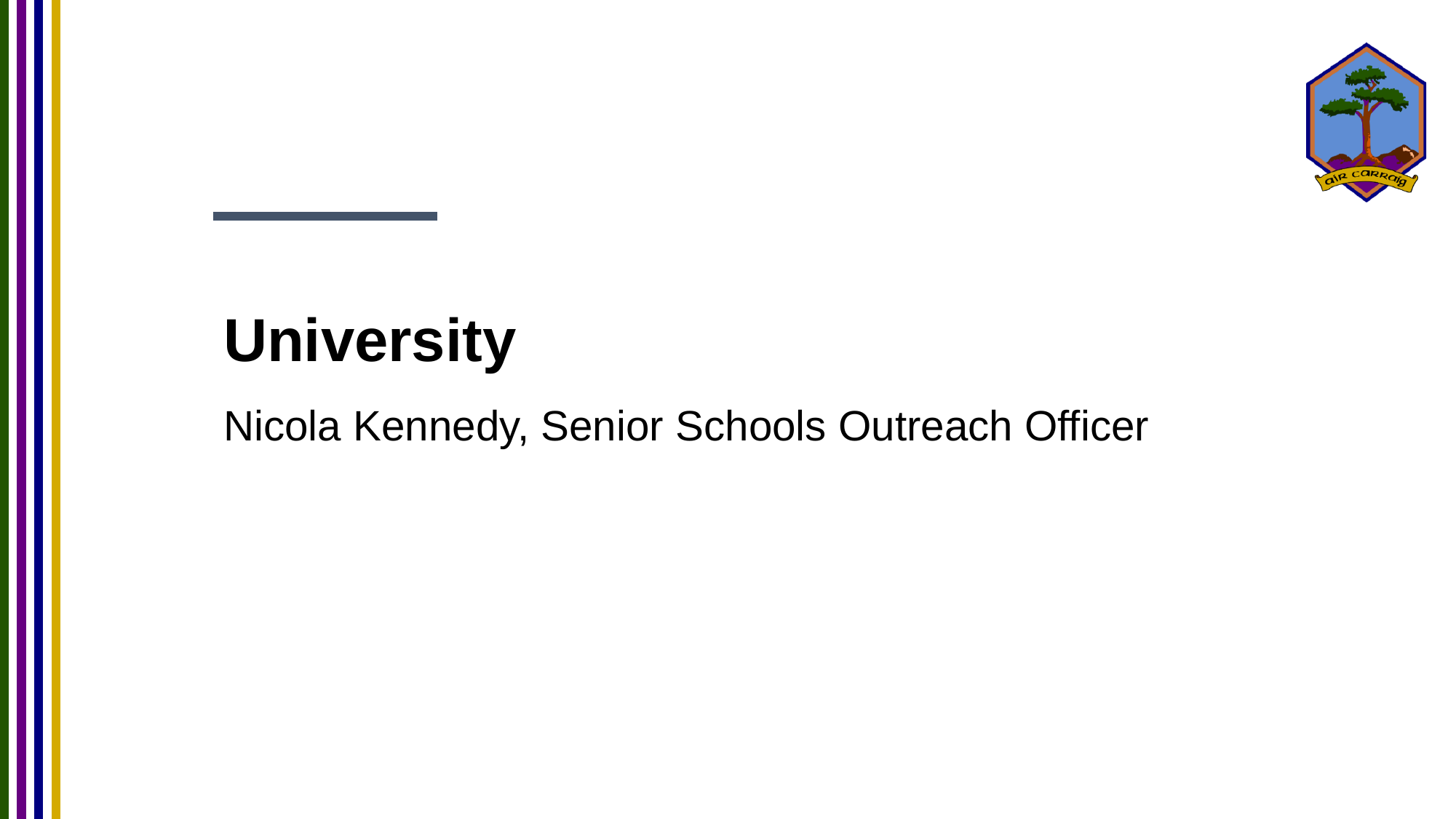

University
Nicola Kennedy, Senior Schools Outreach Officer